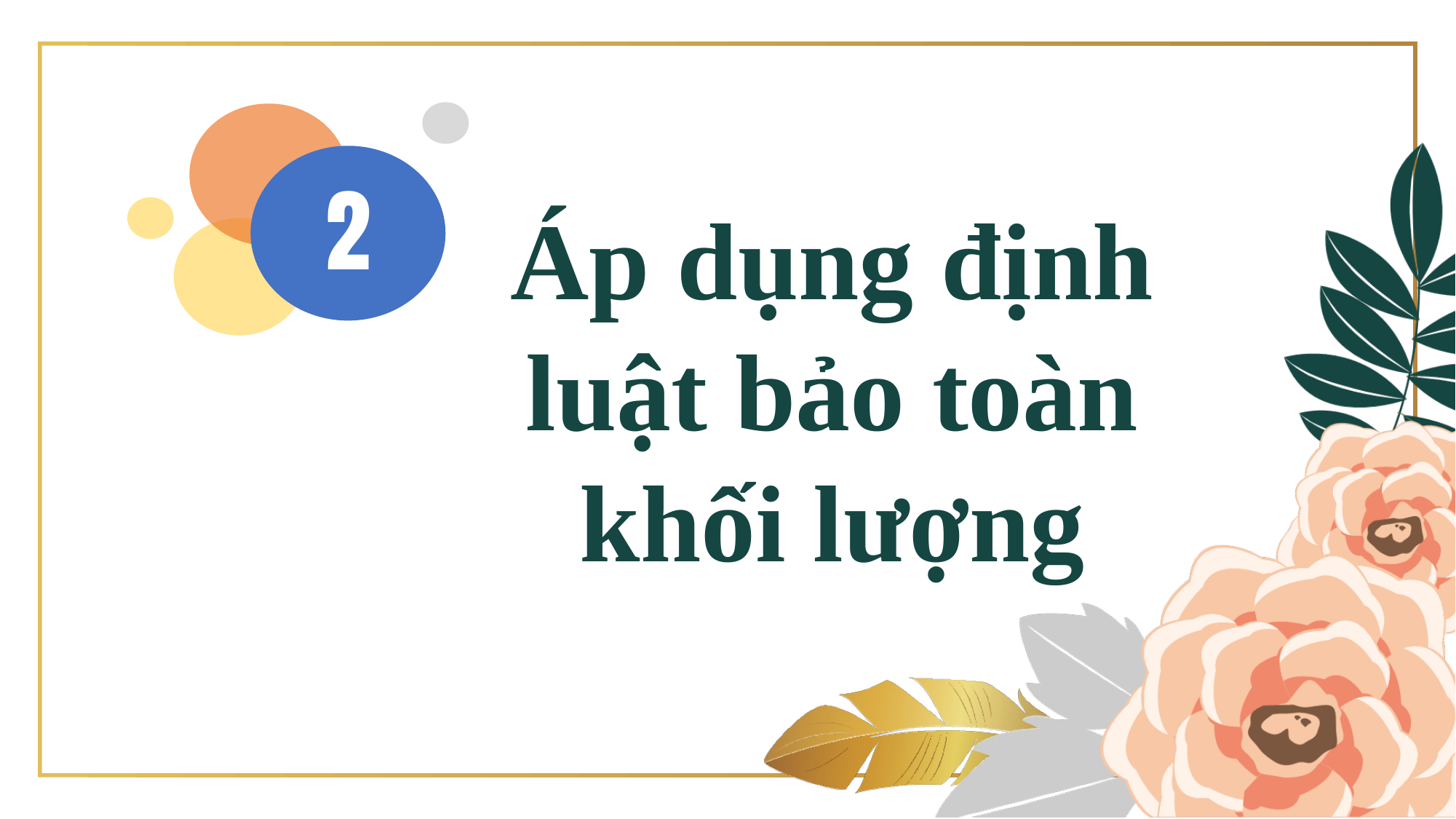

2

Áp dụng định luật bảo toàn khối lượng